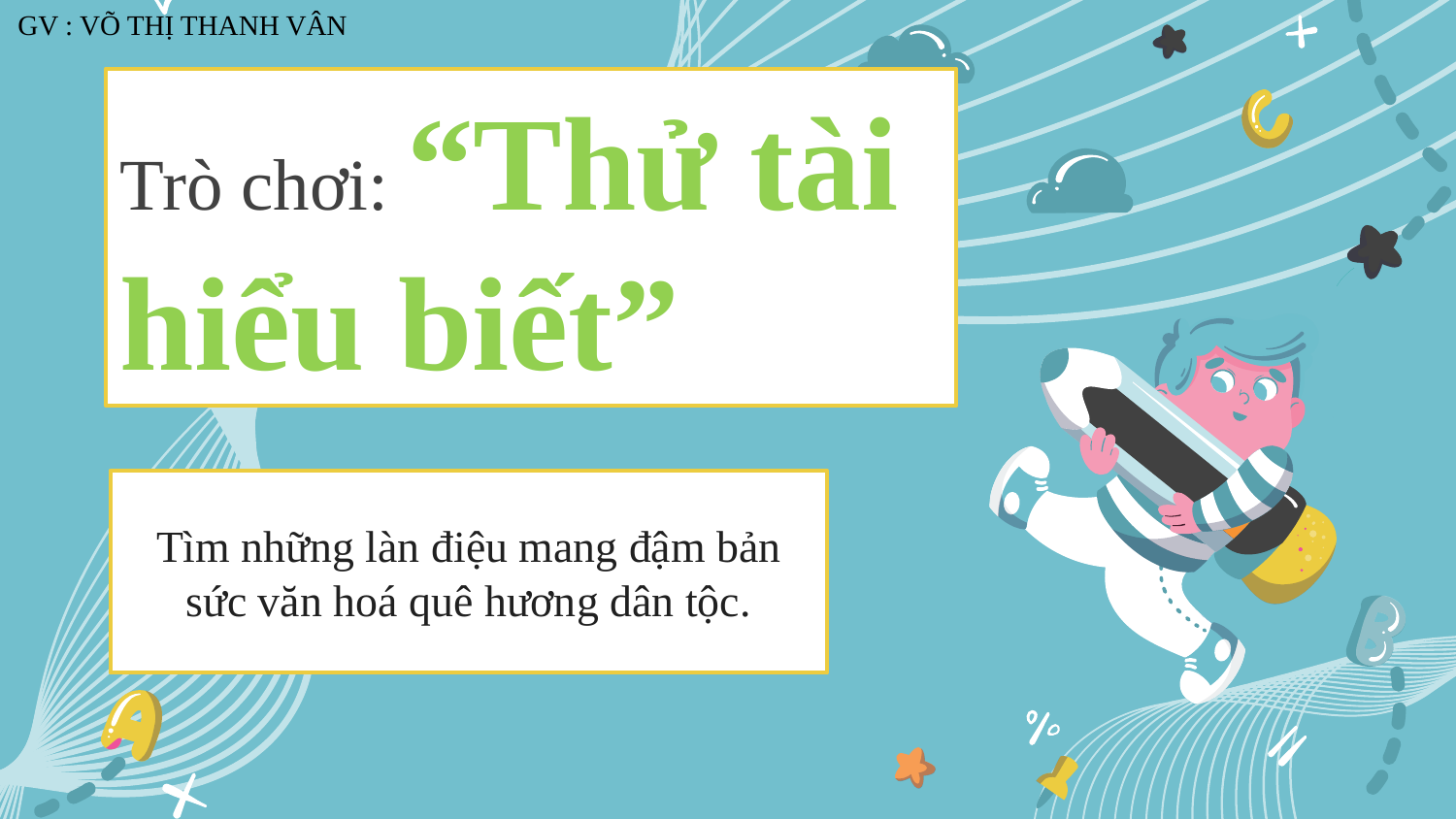

Trò chơi: “Thử tài hiểu biết”

Tìm những làn điệu mang đậm bản sức văn hoá quê hương dân tộc.